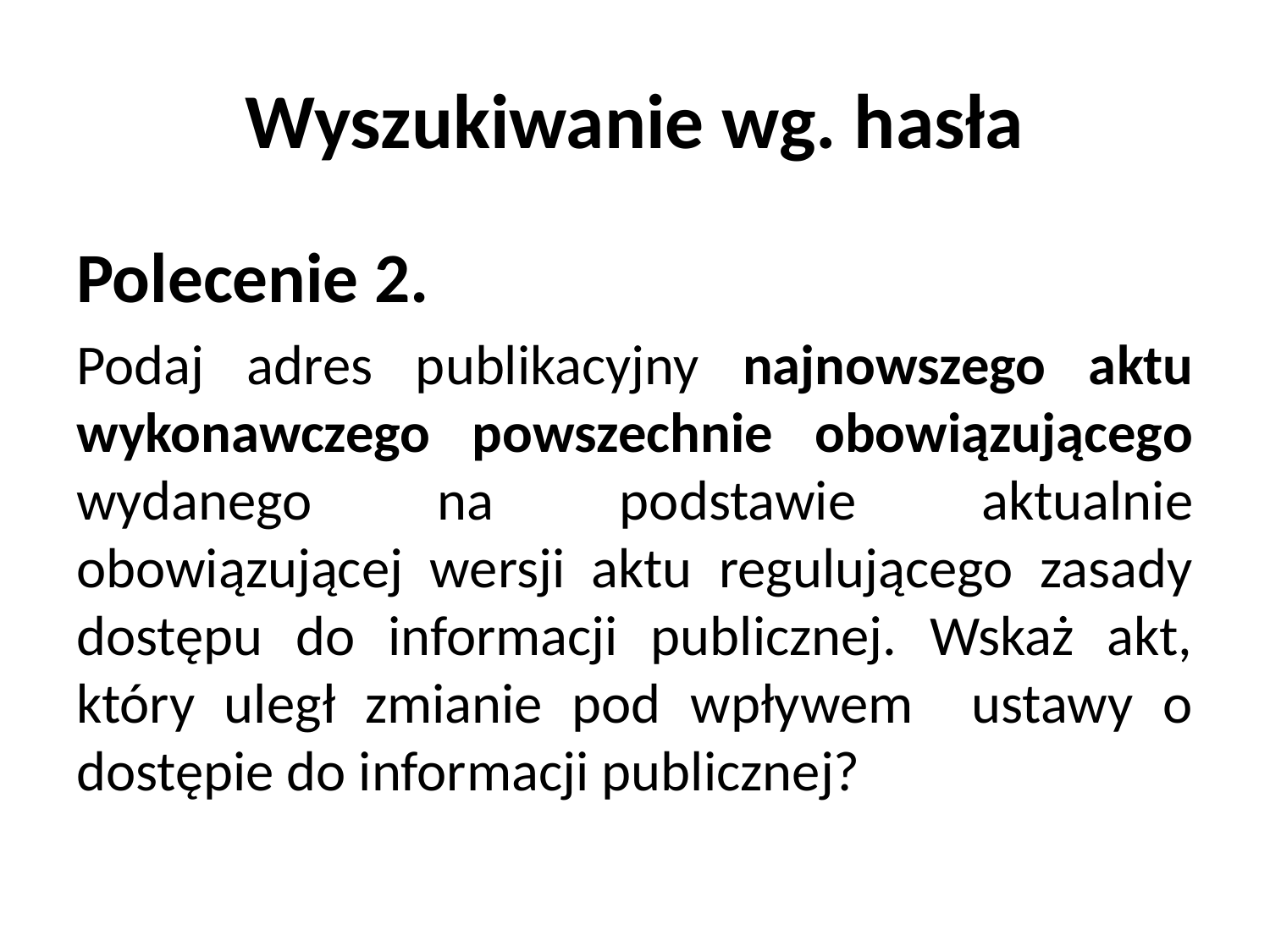

# Wyszukiwanie wg. hasła
Polecenie 2.
Podaj adres publikacyjny najnowszego aktu wykonawczego powszechnie obowiązującego wydanego na podstawie aktualnie obowiązującej wersji aktu regulującego zasady dostępu do informacji publicznej. Wskaż akt, który uległ zmianie pod wpływem  ustawy o dostępie do informacji publicznej?